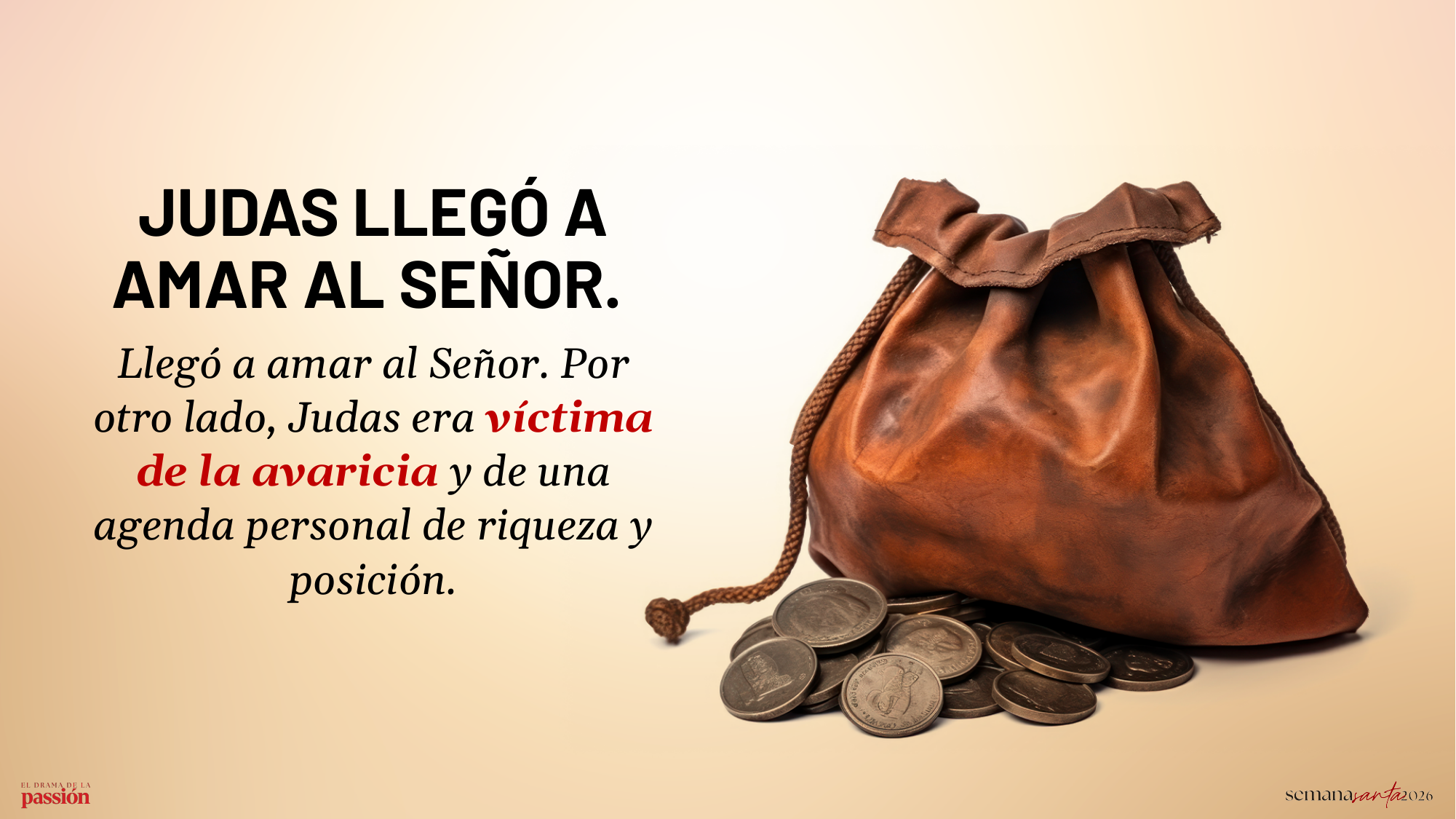

Judas llegó a amar AL SeÑor.
Llegó a amar al Señor. Por otro lado, Judas era víctima de la avaricia y de una agenda personal de riqueza y posición.